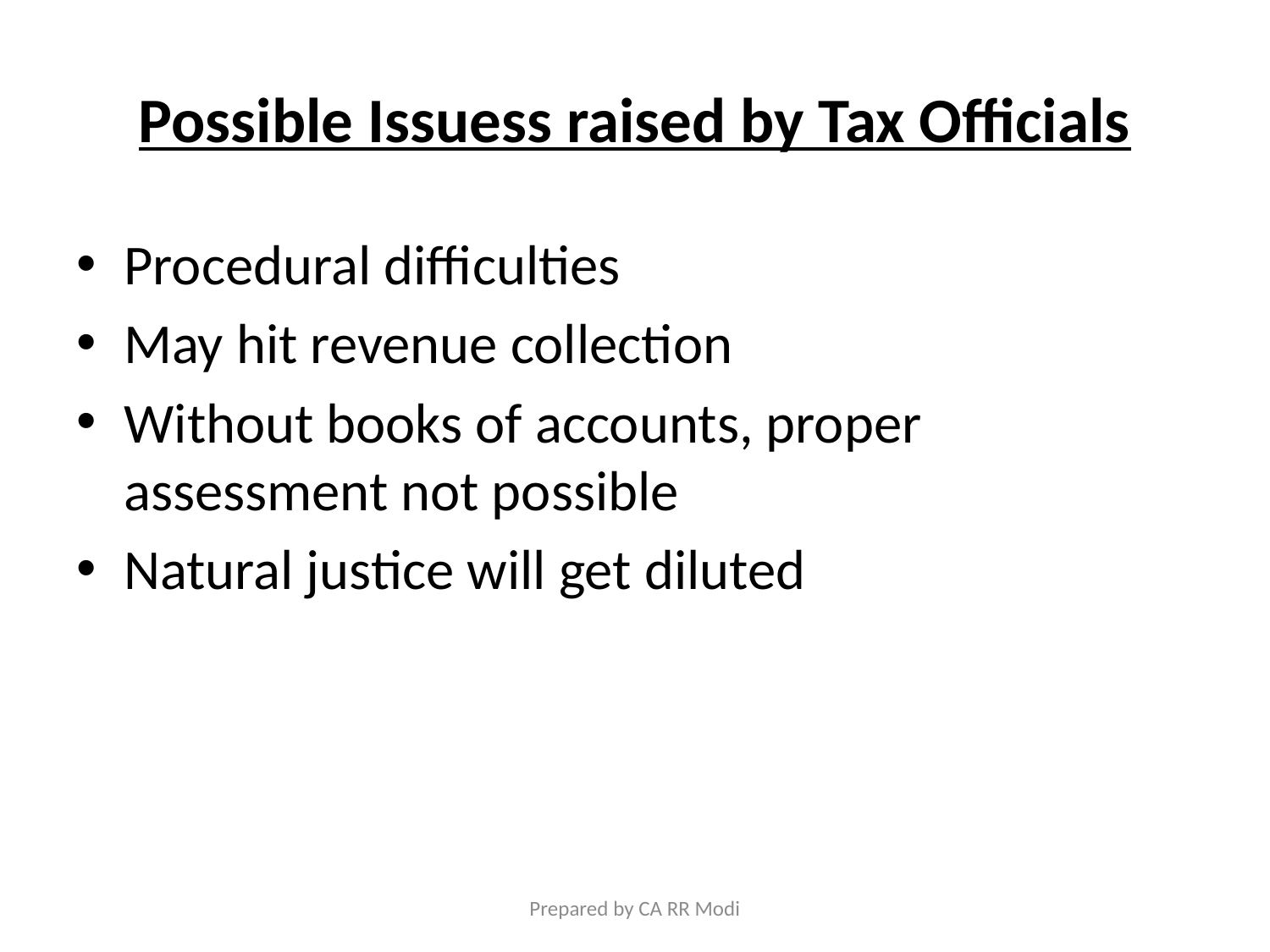

# Possible Issuess raised by Tax Officials
Procedural difficulties
May hit revenue collection
Without books of accounts, proper assessment not possible
Natural justice will get diluted
Prepared by CA RR Modi